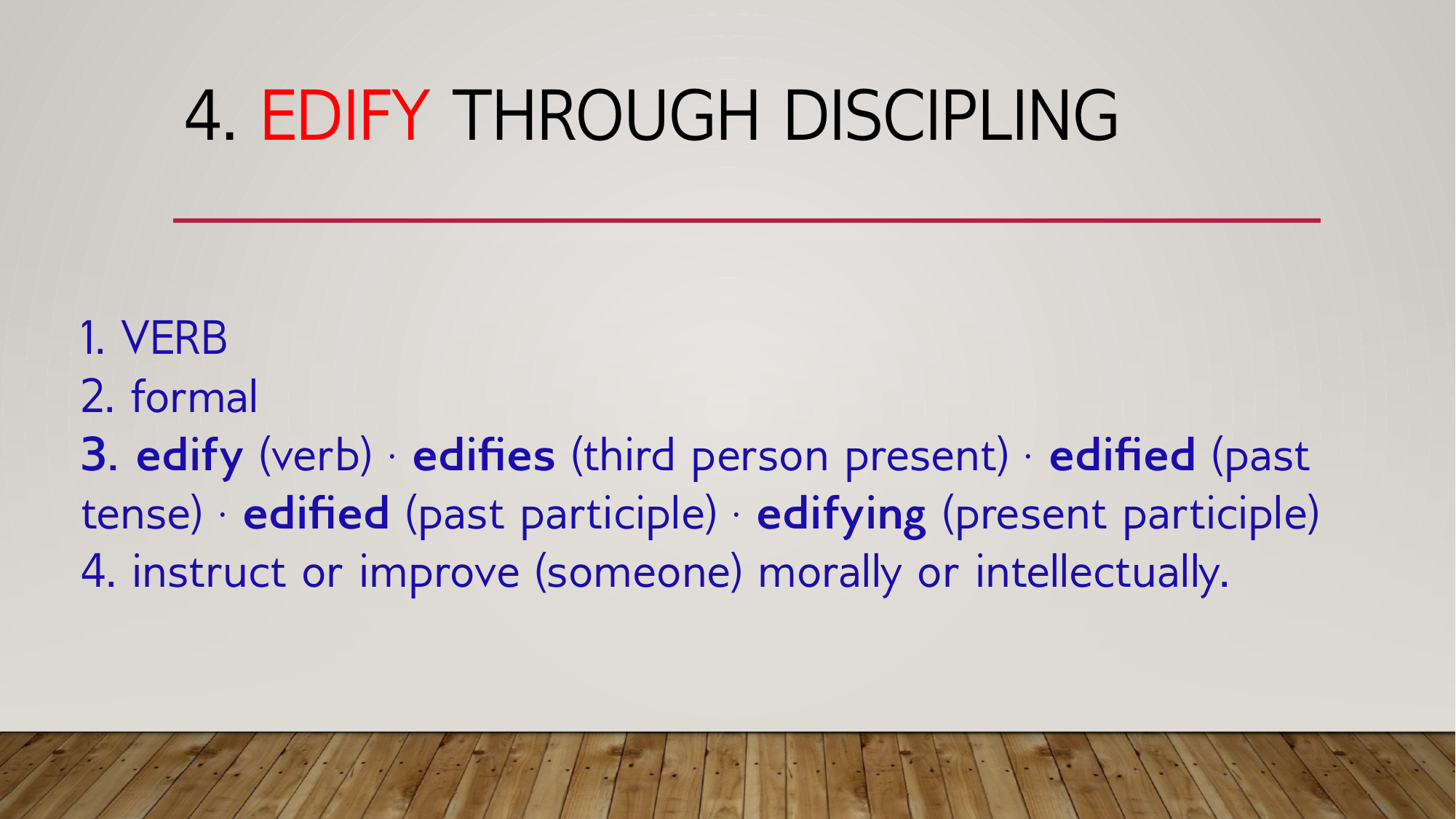

# 4. Edify through discipling
 VERB
 formal
 edify (verb) · edifies (third person present) · edified (past tense) · edified (past participle) · edifying (present participle)
 instruct or improve (someone) morally or intellectually.